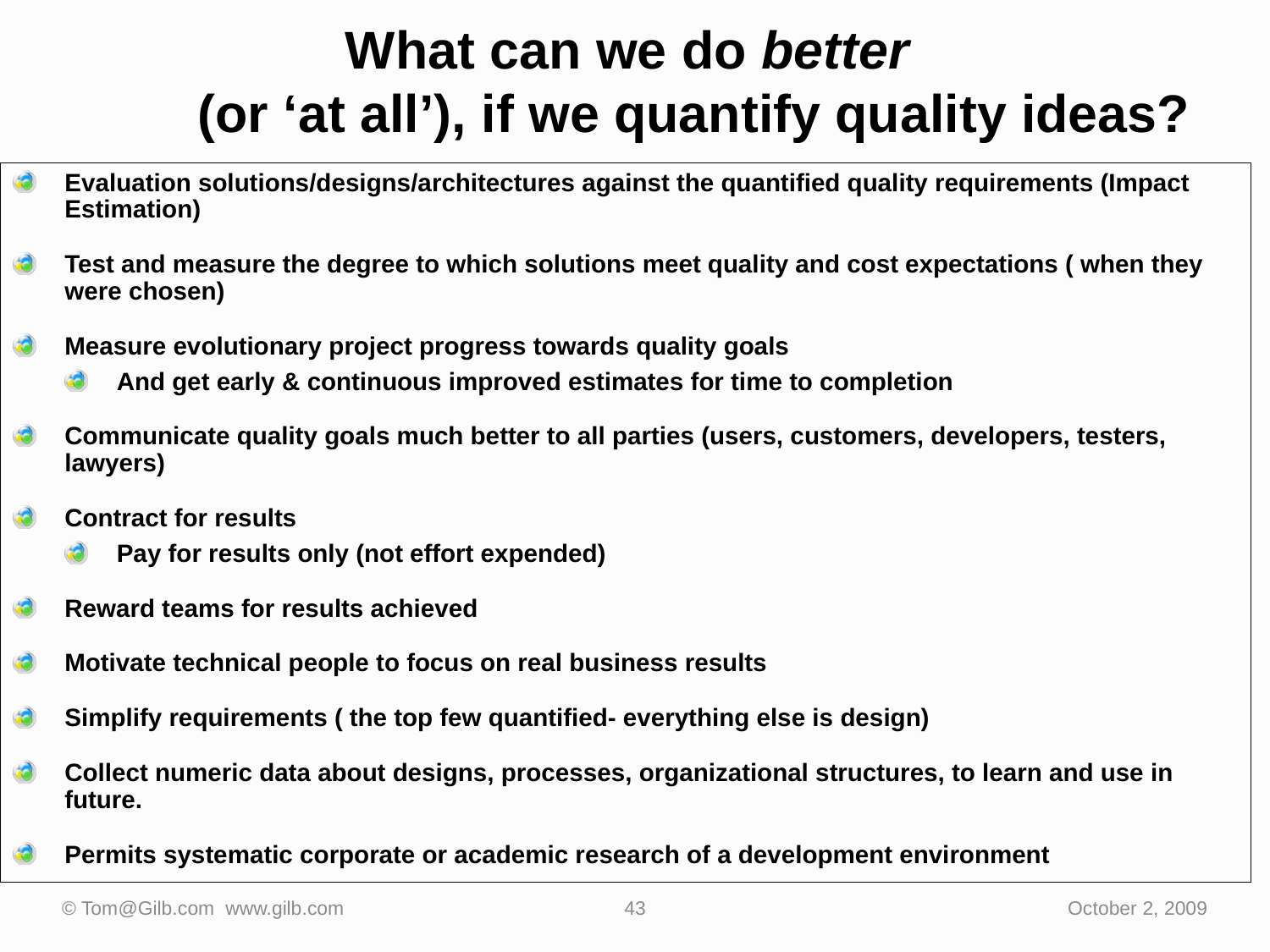

# What can we do better (or ‘at all’), if we quantify quality ideas?
Evaluation solutions/designs/architectures against the quantified quality requirements (Impact Estimation)
Test and measure the degree to which solutions meet quality and cost expectations ( when they were chosen)
Measure evolutionary project progress towards quality goals
And get early & continuous improved estimates for time to completion
Communicate quality goals much better to all parties (users, customers, developers, testers, lawyers)
Contract for results
Pay for results only (not effort expended)
Reward teams for results achieved
Motivate technical people to focus on real business results
Simplify requirements ( the top few quantified- everything else is design)
Collect numeric data about designs, processes, organizational structures, to learn and use in future.
Permits systematic corporate or academic research of a development environment
43
© Tom@Gilb.com  www.gilb.com
October 2, 2009